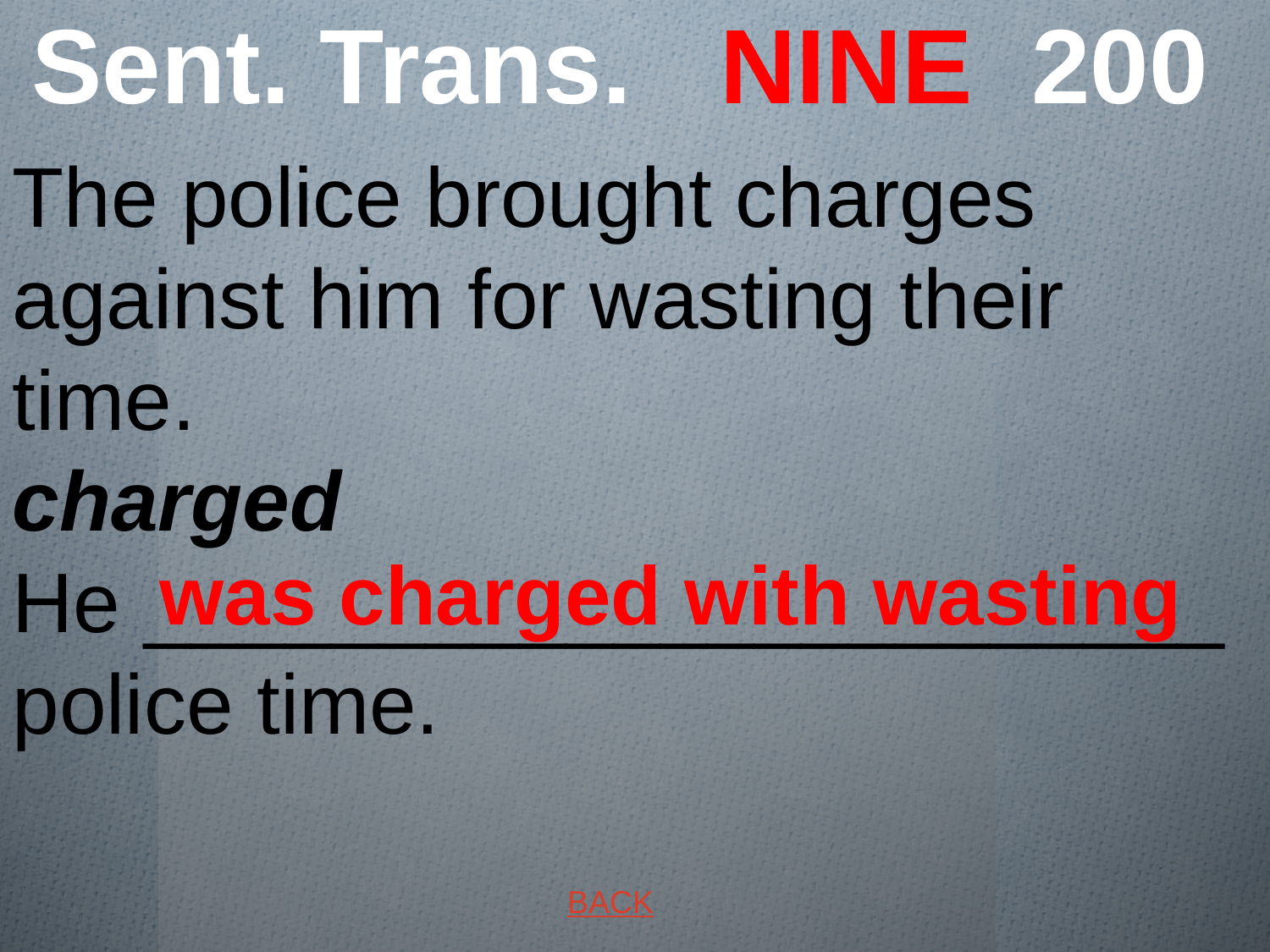

# Sent. Trans.   NINE  200
The police brought charges against him for wasting their time.                                        charged
He _______________________ police time.
      was charged with wasting
BACK